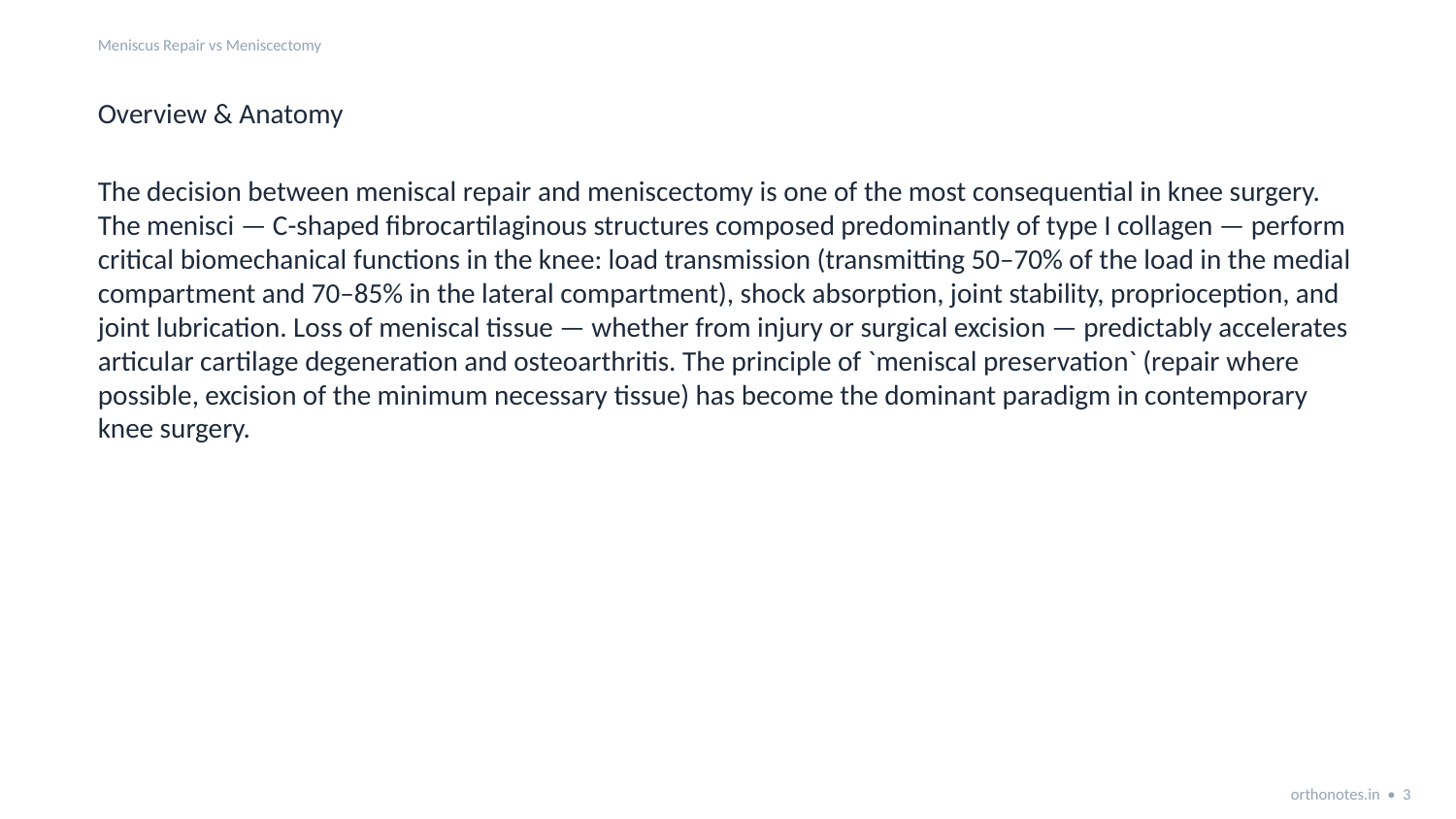

Meniscus Repair vs Meniscectomy
Overview & Anatomy
The decision between meniscal repair and meniscectomy is one of the most consequential in knee surgery. The menisci — C-shaped fibrocartilaginous structures composed predominantly of type I collagen — perform critical biomechanical functions in the knee: load transmission (transmitting 50–70% of the load in the medial compartment and 70–85% in the lateral compartment), shock absorption, joint stability, proprioception, and joint lubrication. Loss of meniscal tissue — whether from injury or surgical excision — predictably accelerates articular cartilage degeneration and osteoarthritis. The principle of `meniscal preservation` (repair where possible, excision of the minimum necessary tissue) has become the dominant paradigm in contemporary knee surgery.
orthonotes.in  •  3